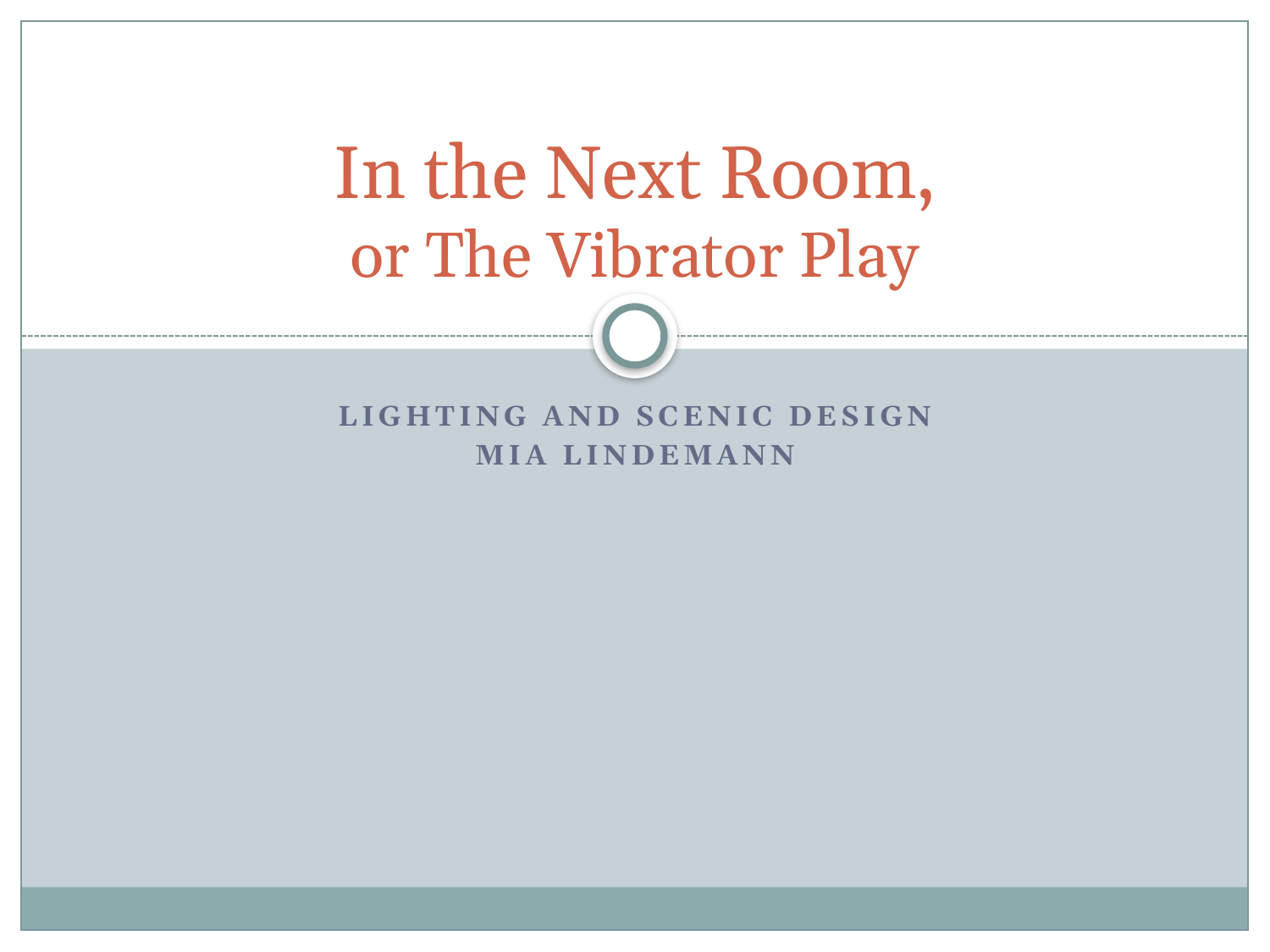

# In the Next Room, or The Vibrator Play
Lighting and Scenic Design
Mia Lindemann